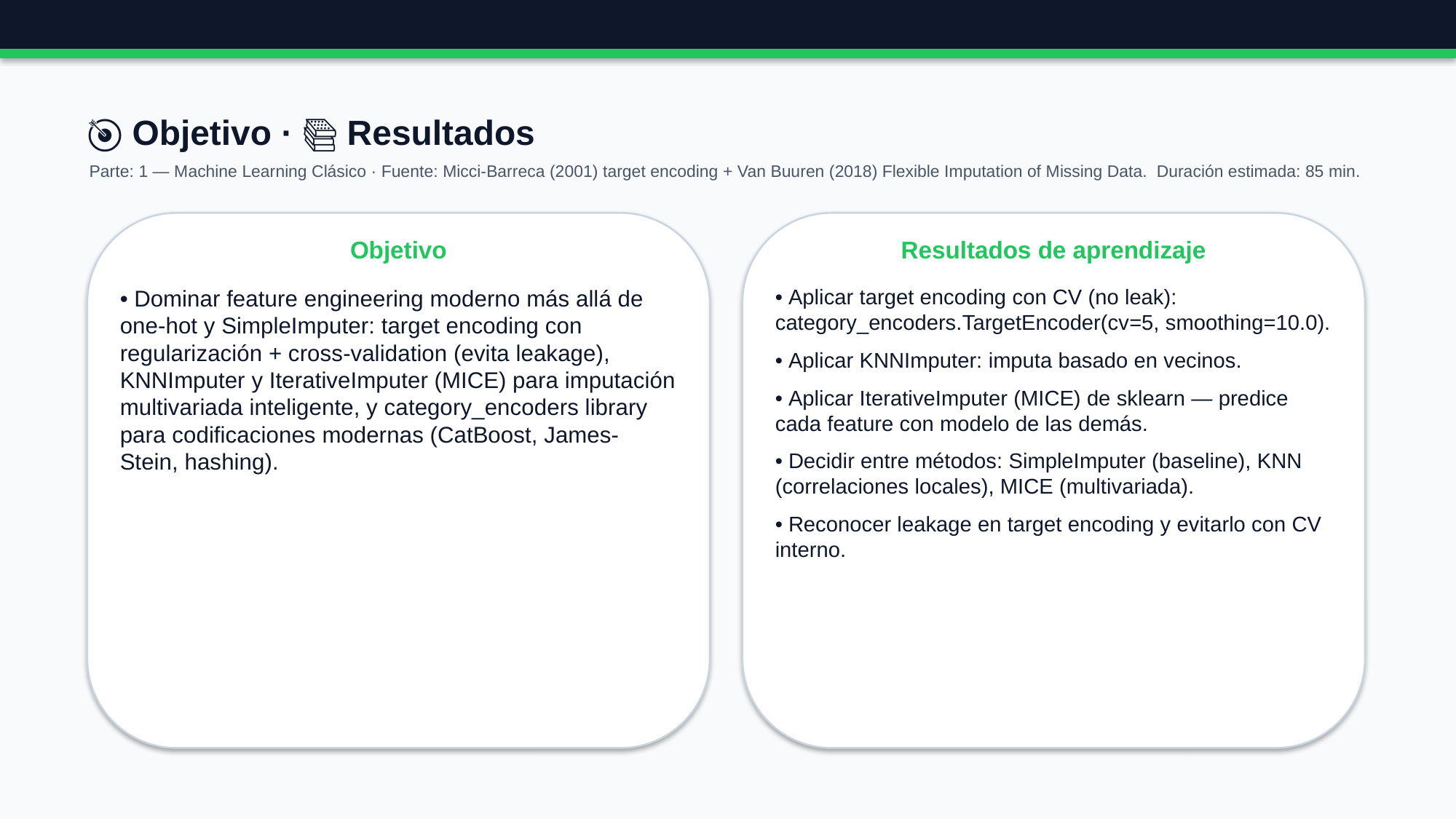

🎯 Objetivo · 📚 Resultados
Parte: 1 — Machine Learning Clásico · Fuente: Micci-Barreca (2001) target encoding + Van Buuren (2018) Flexible Imputation of Missing Data.  Duración estimada: 85 min.

Objetivo
Resultados de aprendizaje
• Dominar feature engineering moderno más allá de one-hot y SimpleImputer: target encoding con regularización + cross-validation (evita leakage), KNNImputer y IterativeImputer (MICE) para imputación multivariada inteligente, y category_encoders library para codificaciones modernas (CatBoost, James-Stein, hashing).
• Aplicar target encoding con CV (no leak): category_encoders.TargetEncoder(cv=5, smoothing=10.0).
• Aplicar KNNImputer: imputa basado en vecinos.
• Aplicar IterativeImputer (MICE) de sklearn — predice cada feature con modelo de las demás.
• Decidir entre métodos: SimpleImputer (baseline), KNN (correlaciones locales), MICE (multivariada).
• Reconocer leakage en target encoding y evitarlo con CV interno.